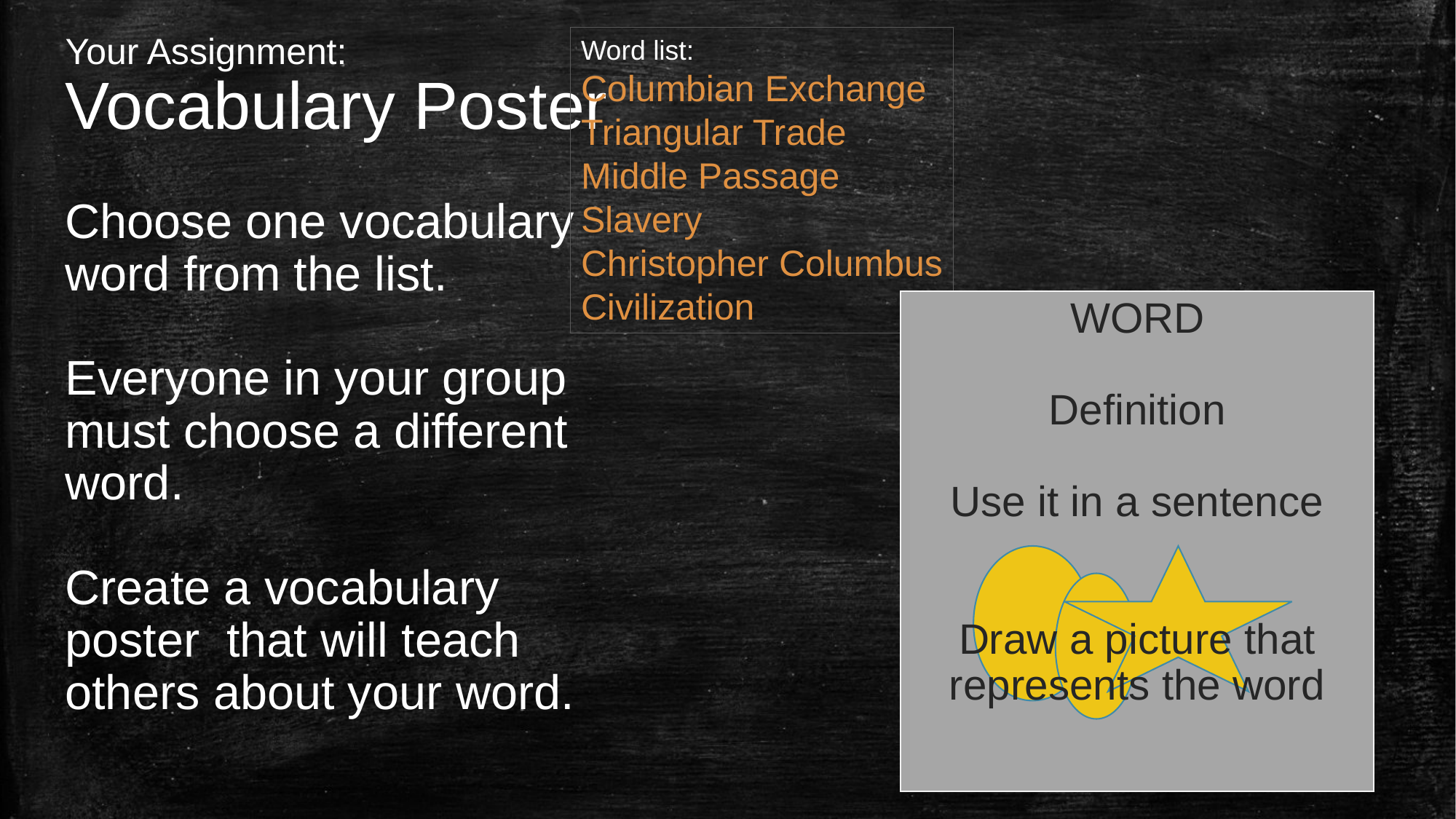

Your Assignment:
Vocabulary Poster

Choose one vocabulary word from the list.

Everyone in your group must choose a different word.

Create a vocabulary poster  that will teach others about your word.
Word list:
Columbian Exchange
Triangular Trade
Middle Passage
Slavery
Christopher Columbus
Civilization

WORD

Definition

Use it in a sentence

Draw a picture that represents the word